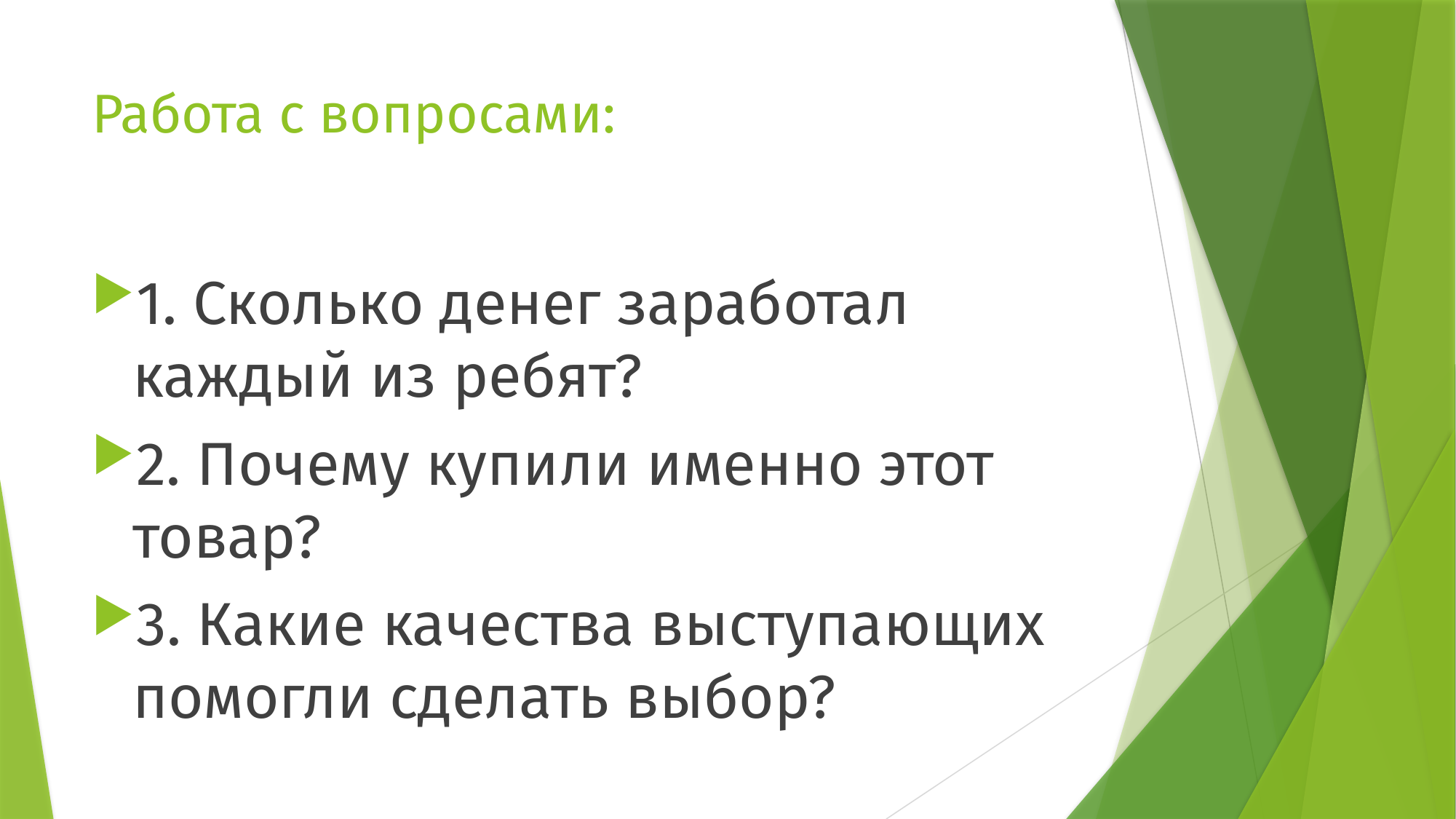

# Работа с вопросами:
1. Сколько денег заработал каждый из ребят?
2. Почему купили именно этот товар?
3. Какие качества выступающих помогли сделать выбор?